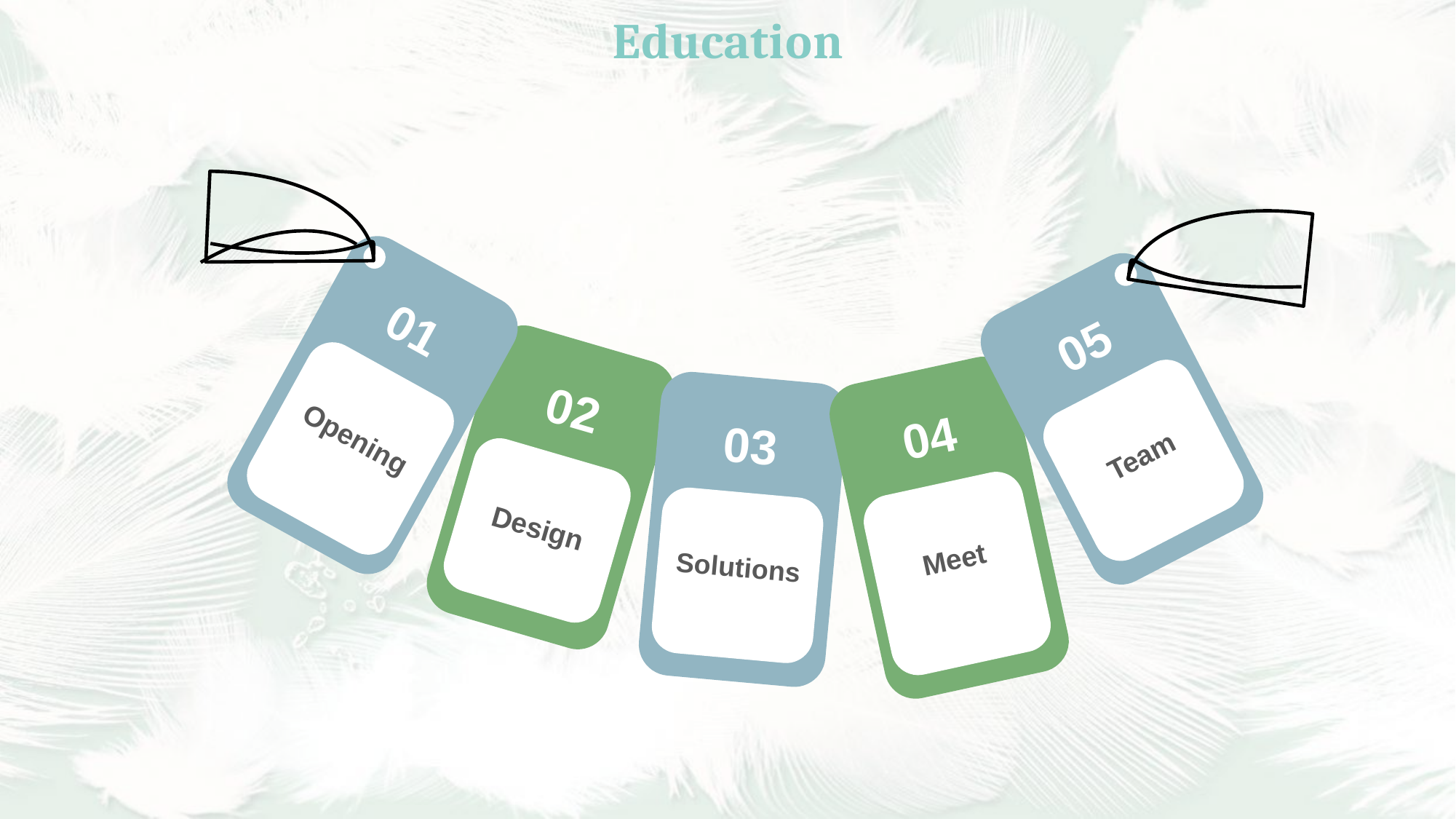

Education

01

05
02

Opening

04
03

Team

Design

Meet

Solutions